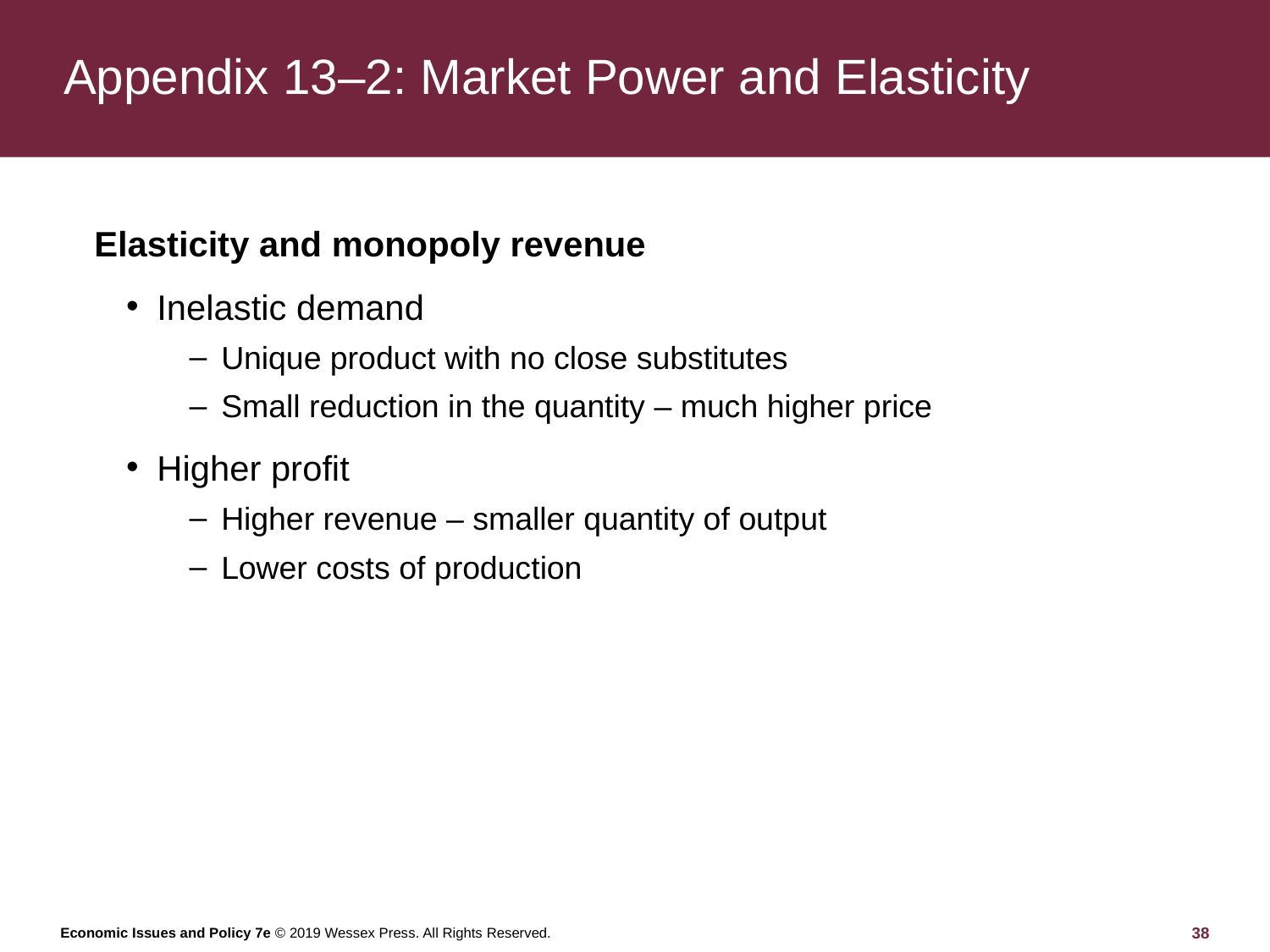

# Appendix 13–2: Market Power and Elasticity
Elasticity and monopoly revenue
Inelastic demand
Unique product with no close substitutes
Small reduction in the quantity – much higher price
Higher profit
Higher revenue – smaller quantity of output
Lower costs of production